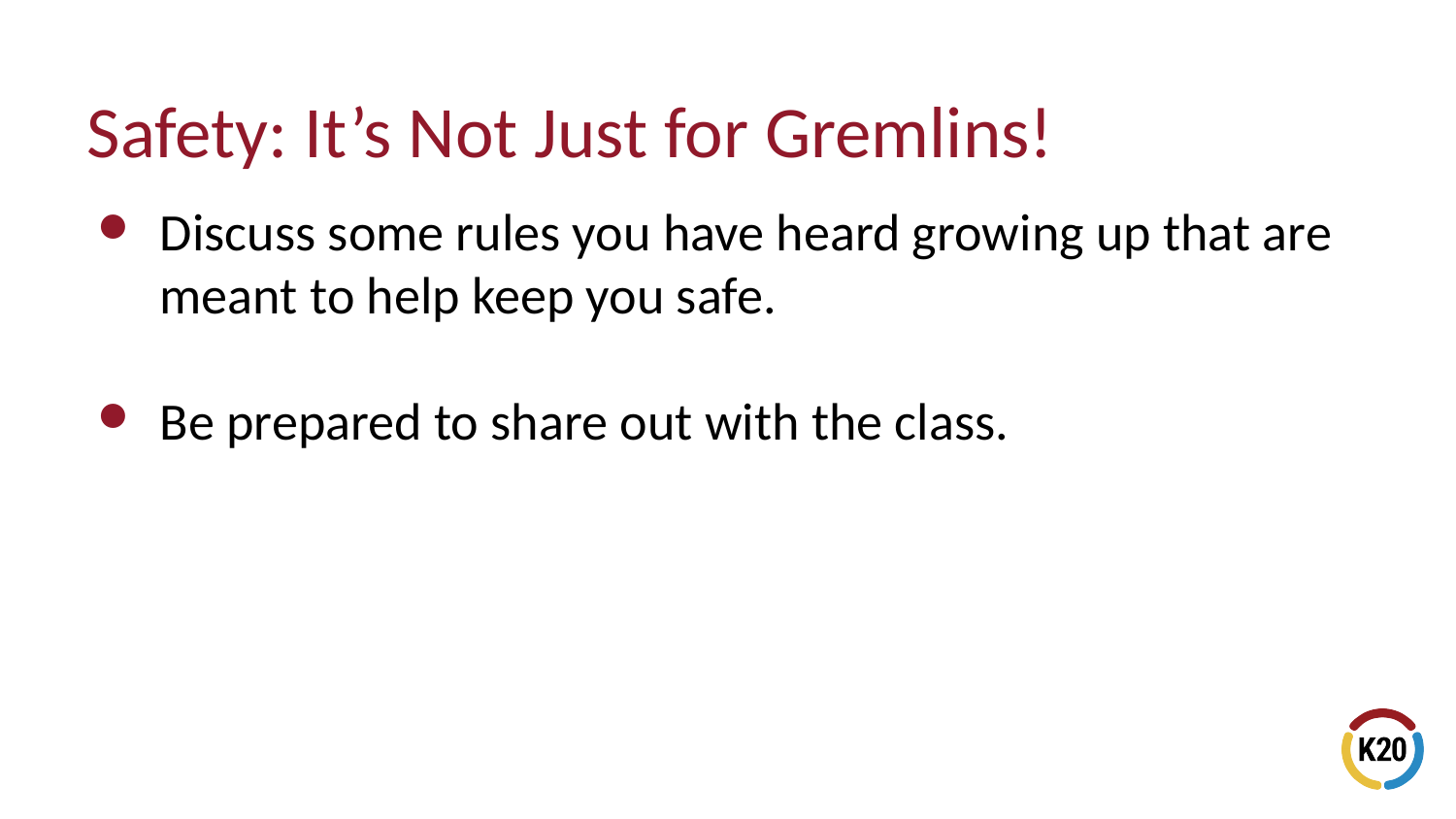

# Safety: It’s Not Just for Gremlins!
Discuss some rules you have heard growing up that are meant to help keep you safe.
Be prepared to share out with the class.